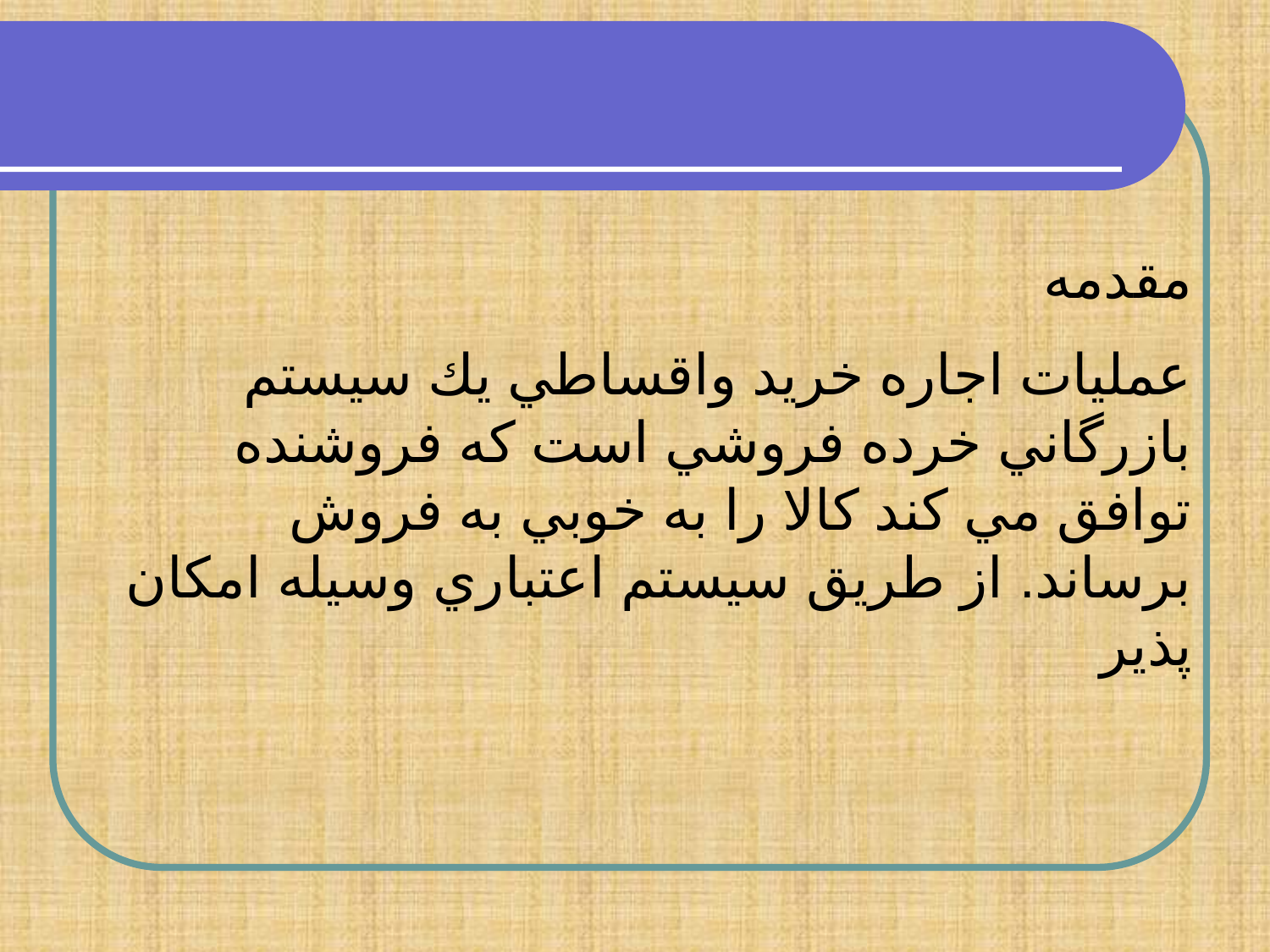

مقدمه
عمليات اجاره خريد واقساطي يك سيستم بازرگاني خرده فروشي است كه فروشنده توافق مي كند كالا را به خوبي به فروش برساند. از طريق سيستم اعتباري وسيله امكان پذير